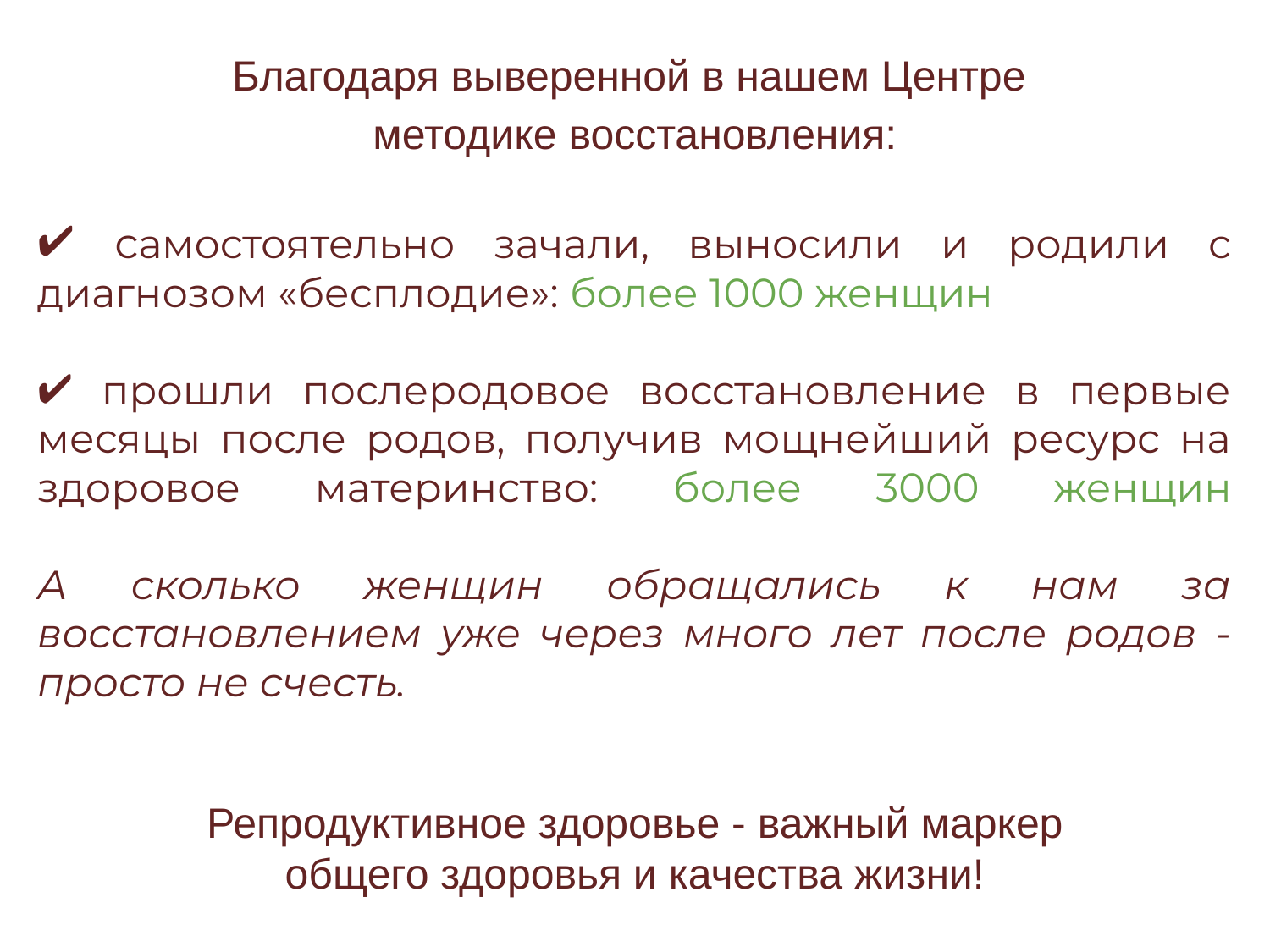

Благодаря выверенной в нашем Центре
методике восстановления:
 самостоятельно зачали, выносили и родили с диагнозом «бесплодие»: более 1000 женщин

 прошли послеродовое восстановление в первые месяцы после родов, получив мощнейший ресурс на здоровое материнство: более 3000 женщин
А сколько женщин обращались к нам за восстановлением уже через много лет после родов - просто не счесть.
Репродуктивное здоровье - важный маркер общего здоровья и качества жизни!